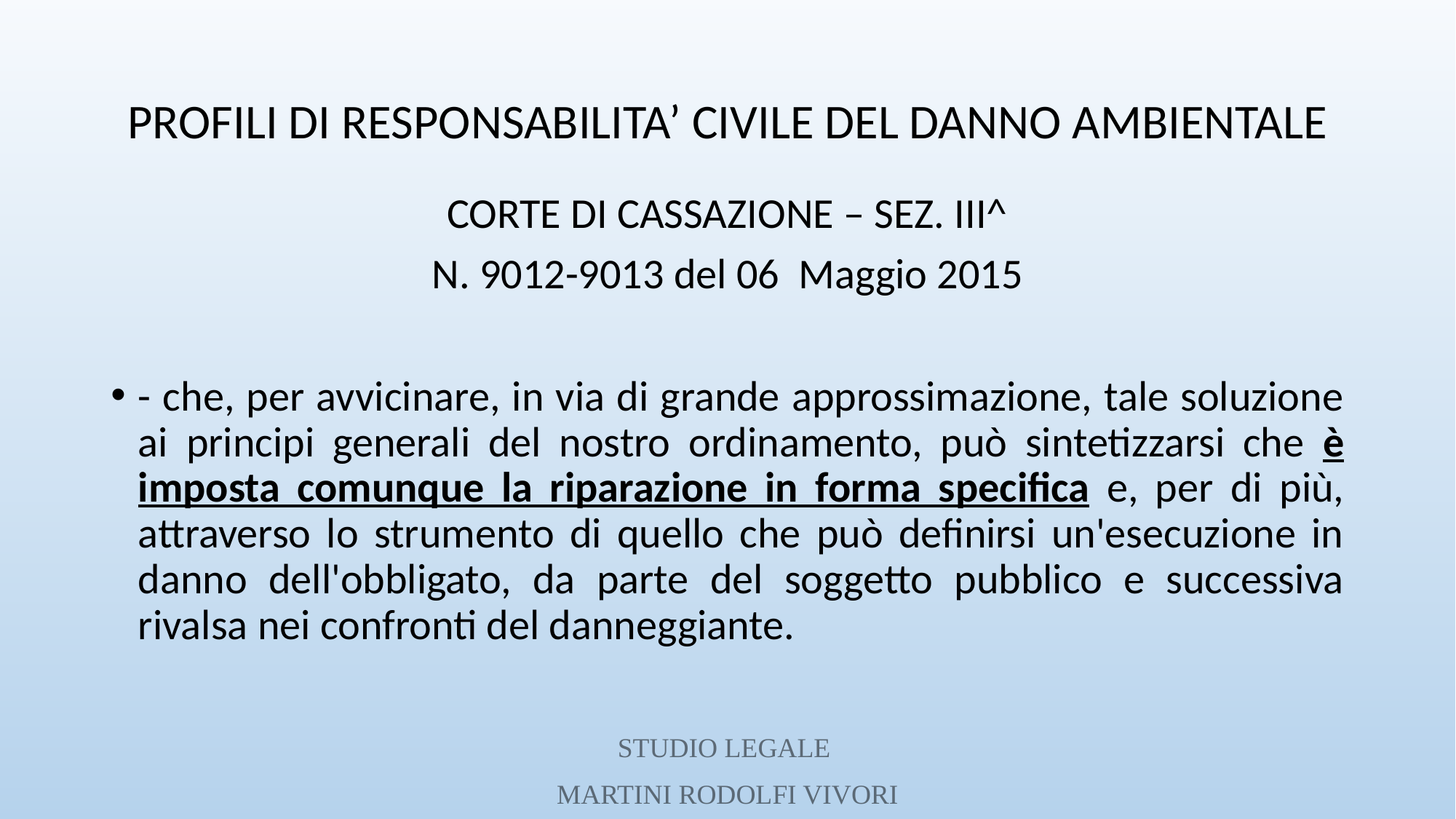

# PROFILI DI RESPONSABILITA’ CIVILE DEL DANNO AMBIENTALE
CORTE DI CASSAZIONE – SEZ. III^
N. 9012-9013 del 06  Maggio 2015

- che, per avvicinare, in via di grande approssimazione, tale soluzione ai principi generali del nostro ordinamento, può sintetizzarsi che è imposta comunque la riparazione in forma specifica e, per di più, attraverso lo strumento di quello che può definirsi un'esecuzione in danno dell'obbligato, da parte del soggetto pubblico e successiva rivalsa nei confronti del danneggiante.

STUDIO LEGALE
MARTINI RODOLFI VIVORI